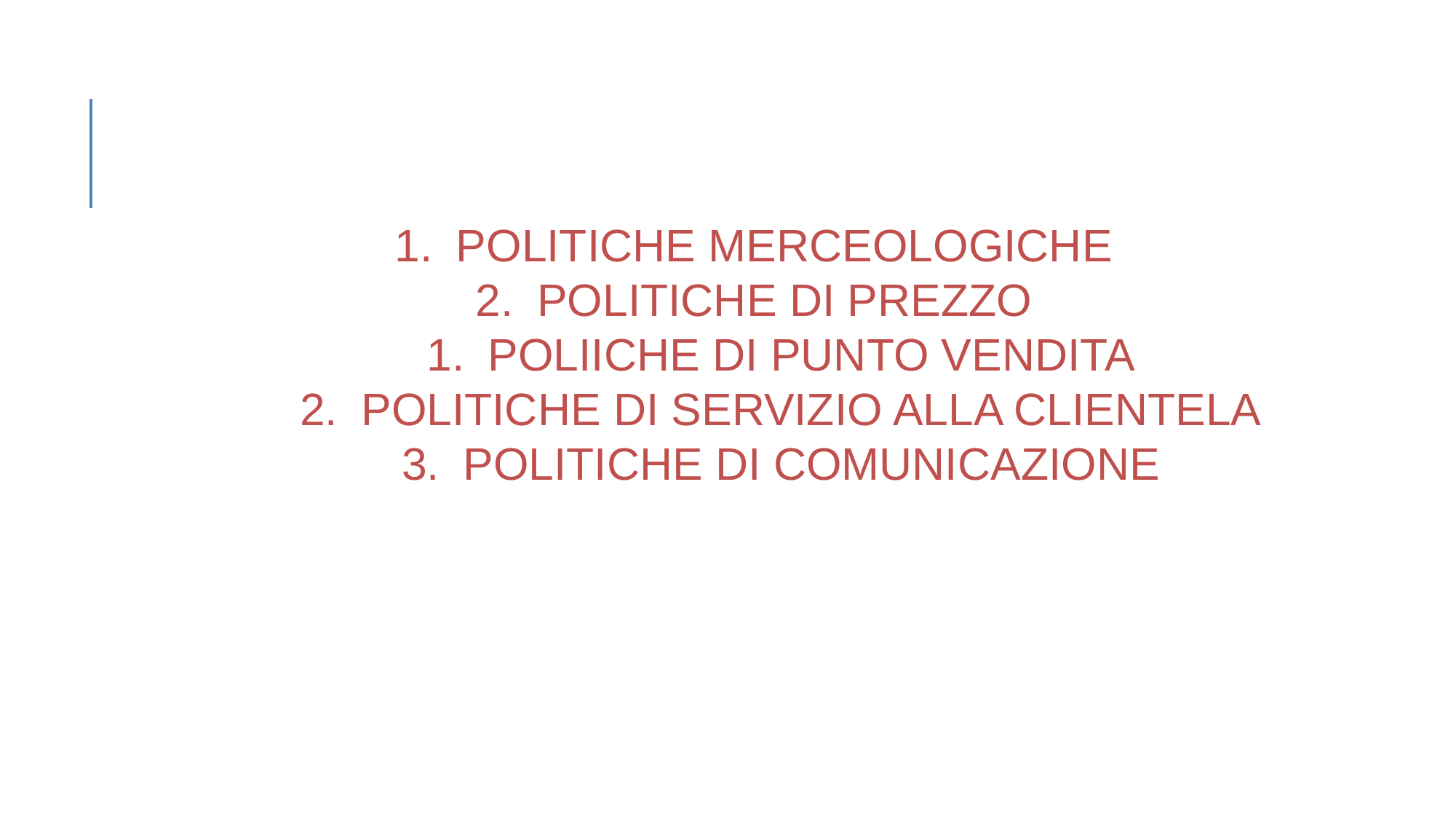

POLITICHE MERCEOLOGICHE
POLITICHE DI PREZZO
POLIICHE DI PUNTO VENDITA
POLITICHE DI SERVIZIO ALLA CLIENTELA
POLITICHE DI COMUNICAZIONE